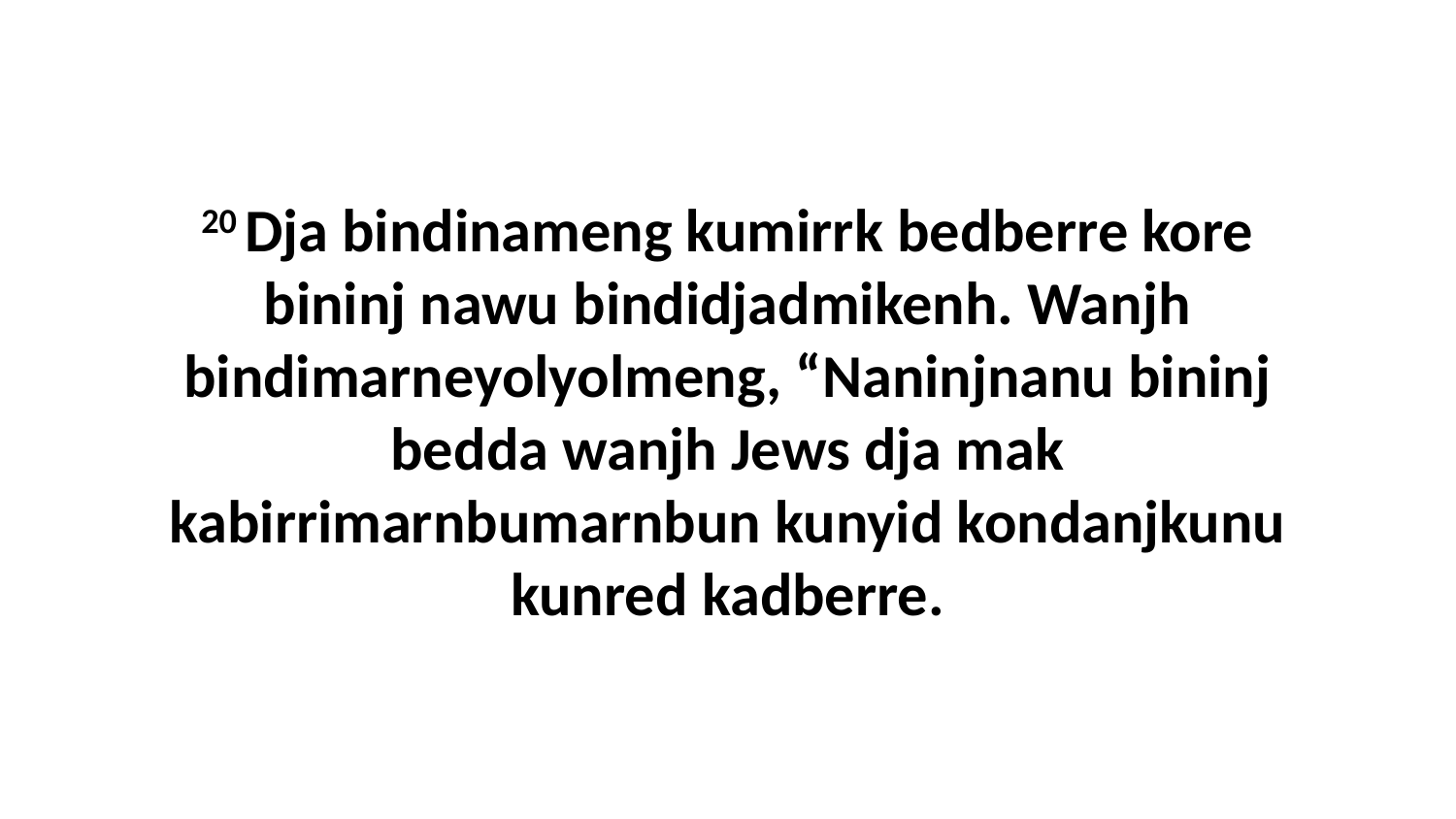

20 Dja bindinameng kumirrk bedberre kore bininj nawu bindidjadmikenh. Wanjh bindimarneyolyolmeng, “Naninjnanu bininj bedda wanjh Jews dja mak kabirrimarnbumarnbun kunyid kondanjkunu kunred kadberre.